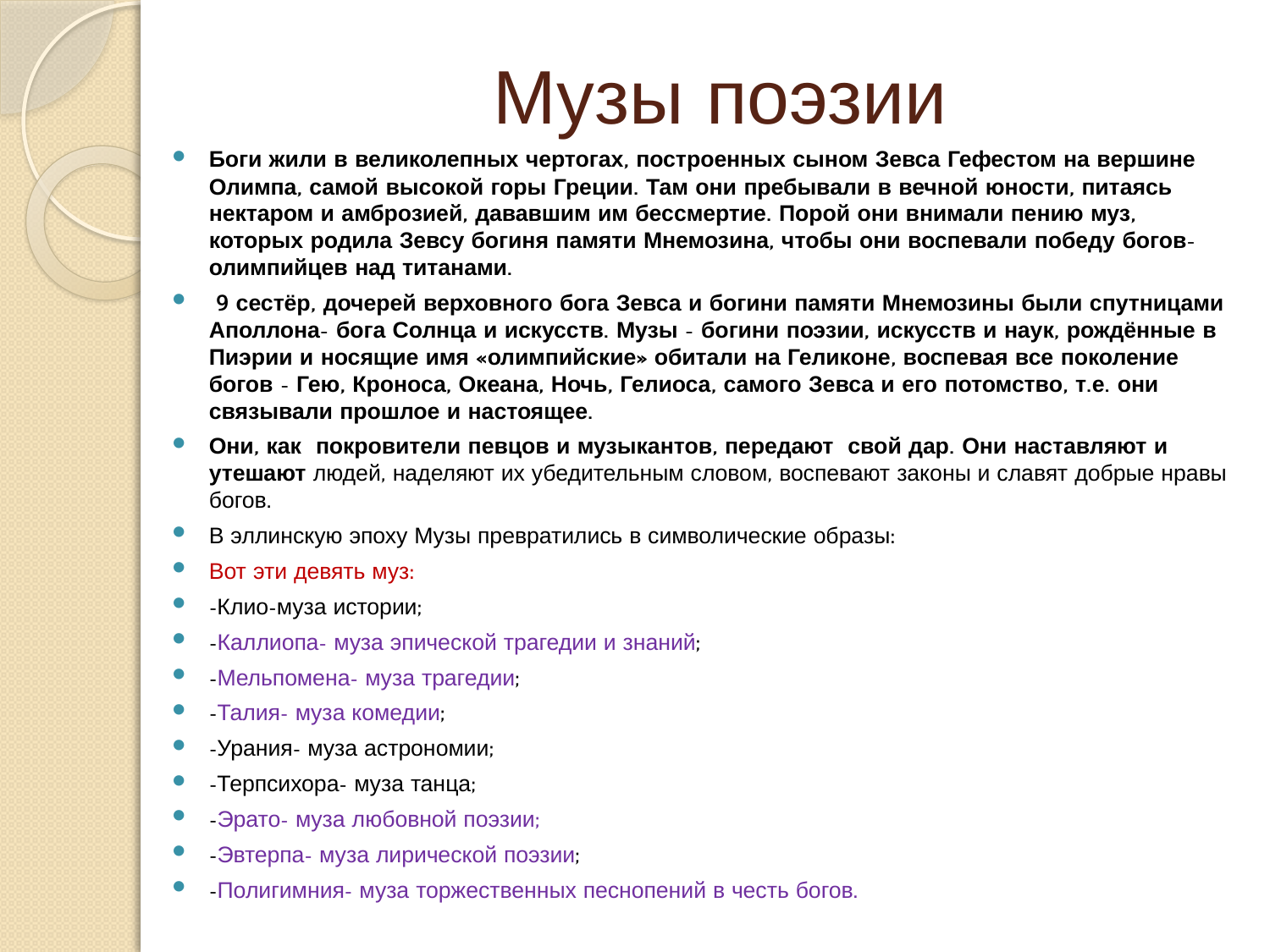

# Музы поэзии
Боги жили в великолепных чертогах, построенных сыном Зевса Гефестом на вершине Олимпа, самой высокой горы Греции. Там они пребывали в вечной юности, питаясь нектаром и амброзией, дававшим им бессмертие. Порой они внимали пению муз, которых родила Зевсу богиня памяти Мнемозина, чтобы они воспевали победу богов-олимпийцев над титанами.
 9 сестёр, дочерей верховного бога Зевса и богини памяти Мнемозины были спутницами Аполлона- бога Солнца и искусств. Музы - богини поэзии, искусств и наук, рождённые в Пиэрии и носящие имя «олимпийские» обитали на Геликоне, воспевая все поколение богов - Гею, Кроноса, Океана, Ночь, Гелиоса, самого Зевса и его потомство, т.е. они связывали прошлое и настоящее.
Они, как  покровители певцов и музыкантов, передают  свой дар. Они наставляют и утешают людей, наделяют их убедительным словом, воспевают законы и славят добрые нравы богов.
В эллинскую эпоху Музы превратились в символические образы:
Вот эти девять муз:
-Клио-муза истории;
-Каллиопа- муза эпической трагедии и знаний;
-Мельпомена- муза трагедии;
-Талия- муза комедии;
-Урания- муза астрономии;
-Терпсихора- муза танца;
-Эрато- муза любовной поэзии;
-Эвтерпа- муза лирической поэзии;
-Полигимния- муза торжественных песнопений в честь богов.